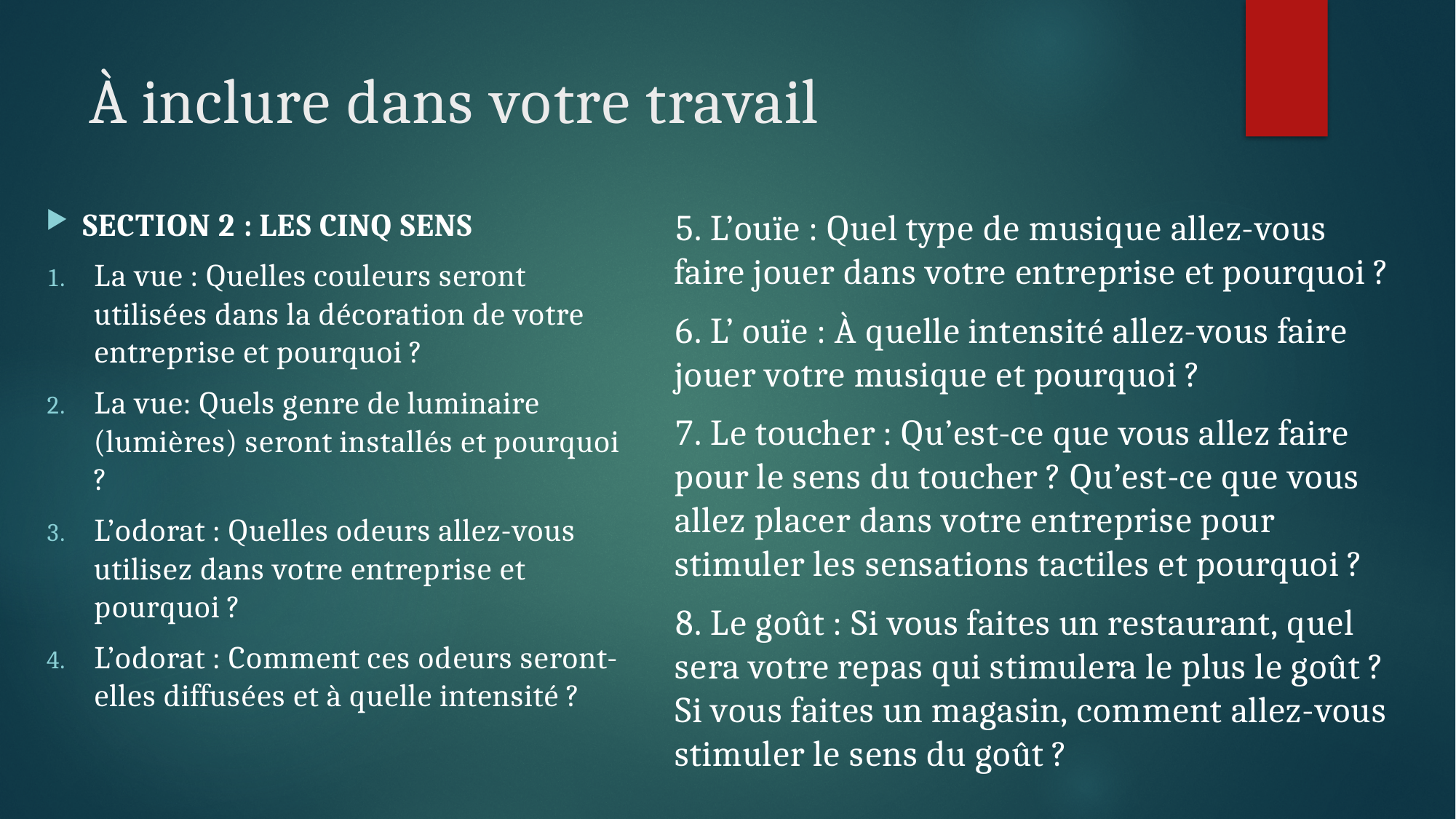

# À inclure dans votre travail
SECTION 2 : LES CINQ SENS
La vue : Quelles couleurs seront utilisées dans la décoration de votre entreprise et pourquoi ?
La vue: Quels genre de luminaire (lumières) seront installés et pourquoi ?
L’odorat : Quelles odeurs allez-vous utilisez dans votre entreprise et pourquoi ?
L’odorat : Comment ces odeurs seront-elles diffusées et à quelle intensité ?

5. L’ouïe : Quel type de musique allez-vous faire jouer dans votre entreprise et pourquoi ?
6. L’ ouïe : À quelle intensité allez-vous faire jouer votre musique et pourquoi ?
7. Le toucher : Qu’est-ce que vous allez faire pour le sens du toucher ? Qu’est-ce que vous allez placer dans votre entreprise pour stimuler les sensations tactiles et pourquoi ?
8. Le goût : Si vous faites un restaurant, quel sera votre repas qui stimulera le plus le goût ? Si vous faites un magasin, comment allez-vous stimuler le sens du goût ?